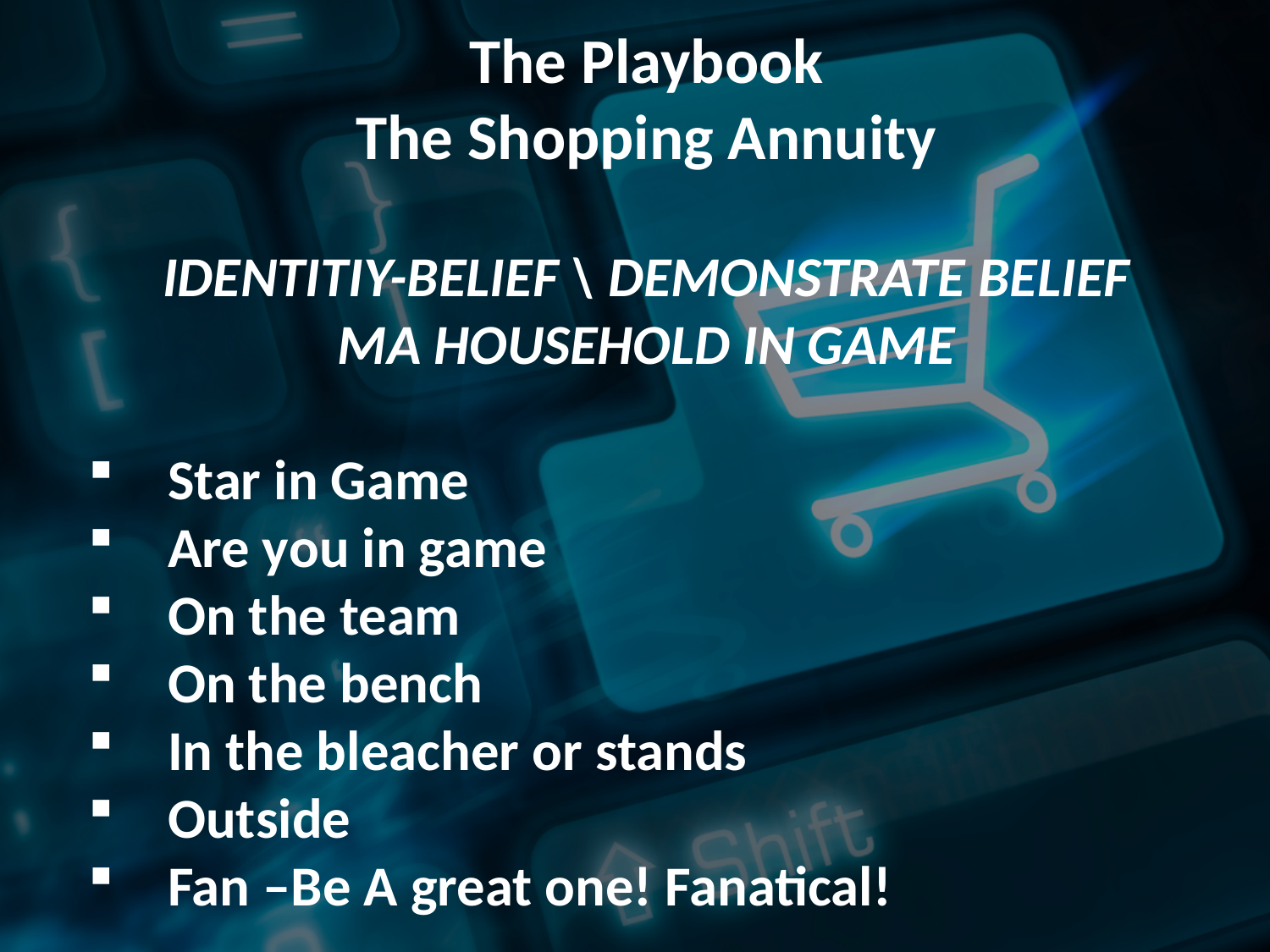

The Playbook
The Shopping Annuity

IDENTITIY-BELIEF \ DEMONSTRATE BELIEF
MA HOUSEHOLD IN GAME

Star in Game
Are you in game
On the team
On the bench
In the bleacher or stands
Outside
Fan –Be A great one! Fanatical!